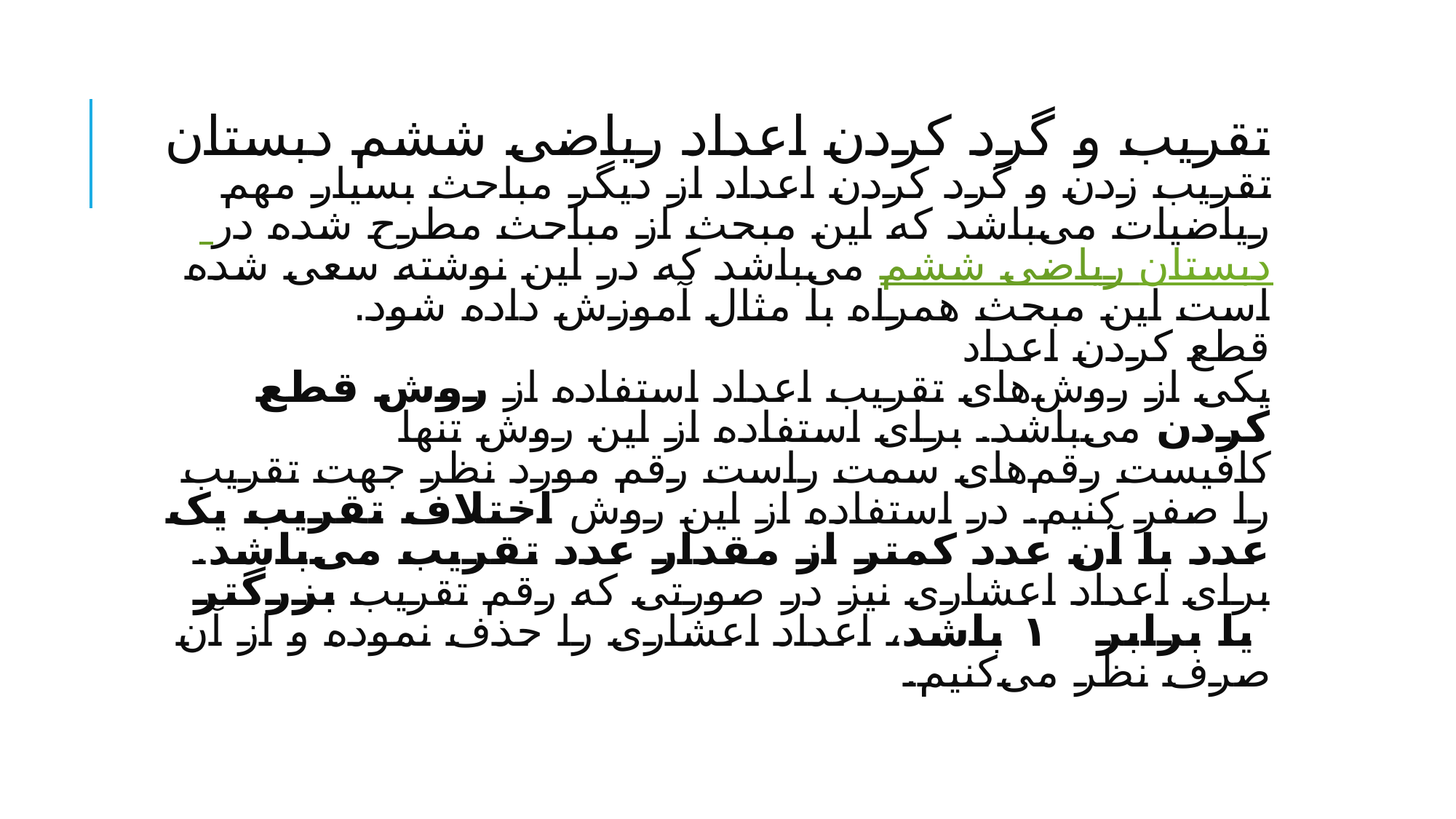

# تقریب و گرد کردن اعداد ریاضی ششم دبستان تقریب زدن و گرد کردن اعداد از دیگر مباحث بسیار مهم ریاضیات می‌باشد که این مبحث از مباحث مطرح شده در ریاضی ششم دبستان می‌باشد که در این نوشته سعی شده است این مبحث همراه با مثال آموزش داده شود. قطع کردن اعداد یکی از روش‌های تقریب اعداد استفاده از روش قطع کردن می‌باشد. برای استفاده از این روش تنها کافیست رقم‌های سمت راست رقم مورد نظر جهت تقریب را صفر کنیم. در استفاده از این روش اختلاف تقریب یک عدد با آن عدد کمتر از مقدار عدد تقریب می‌باشد. برای اعداد اعشاری نیز در صورتی که رقم تقریب بزرگتر  یا برابر   ۱ باشد، اعداد اعشاری را حذف نموده و از آن صرف نظر می‌کنیم.